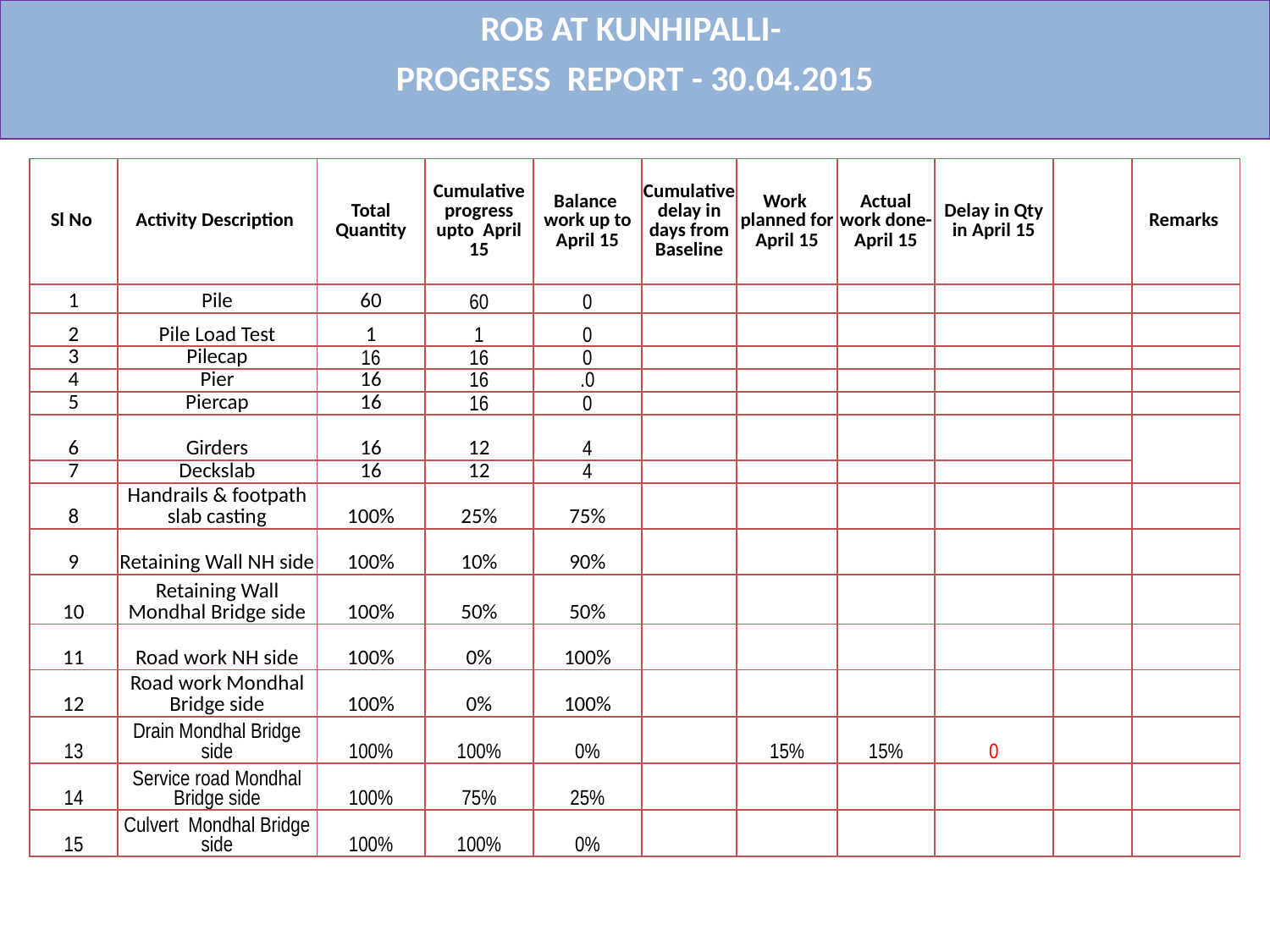

7.ONGOING PROJECT-PROGRESS REPORT
ROB AT KUNHIPALLI- 30.04.2015
ROB AT KUNHIPALLI-
PROGRESS  REPORT - 30.04.2015
| Sl No | Activity Description | Total Quantity | Cumulative progress upto April 15 | Balance work up to April 15 | Cumulative delay in days from Baseline | Work planned for April 15 | Actual work done-April 15 | Delay in Qty in April 15 |  | Remarks |
| --- | --- | --- | --- | --- | --- | --- | --- | --- | --- | --- |
| 1 | Pile | 60 | 60 | 0 |  |  |  |  |  |  |
| 2 | Pile Load Test | 1 | 1 | 0 |  |  |  |  |  |  |
| 3 | Pilecap | 16 | 16 | 0 |  |  |  |  |  |  |
| 4 | Pier | 16 | 16 | .0 |  |  |  |  |  |  |
| 5 | Piercap | 16 | 16 | 0 |  |  |  |  |  |  |
| 6 | Girders | 16 | 12 | 4 |  |  |  |  |  |  |
| 7 | Deckslab | 16 | 12 | 4 |  |  |  |  |  |  |
| 8 | Handrails & footpath slab casting | 100% | 25% | 75% |  |  |  |  |  |  |
| 9 | Retaining Wall NH side | 100% | 10% | 90% |  |  |  |  |  |  |
| 10 | Retaining Wall Mondhal Bridge side | 100% | 50% | 50% |  |  |  |  |  |  |
| 11 | Road work NH side | 100% | 0% | 100% |  |  |  |  |  |  |
| 12 | Road work Mondhal Bridge side | 100% | 0% | 100% |  |  |  |  |  |  |
| 13 | Drain Mondhal Bridge side | 100% | 100% | 0% |  | 15% | 15% | 0 |  |  |
| 14 | Service road Mondhal Bridge side | 100% | 75% | 25% |  |  |  |  |  |  |
| 15 | Culvert Mondhal Bridge side | 100% | 100% | 0% |  |  |  |  |  |  |